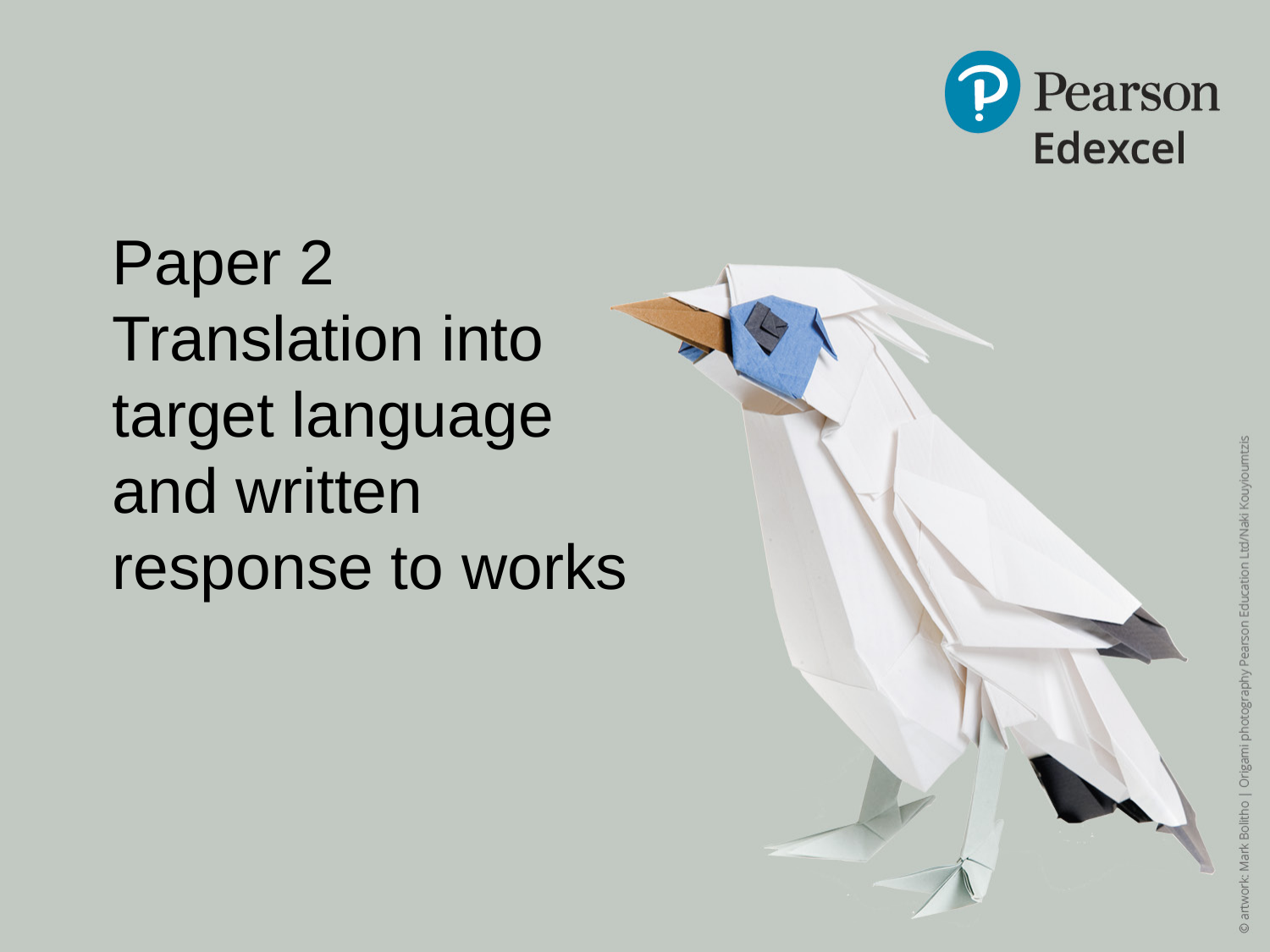

Paper 2
Translation into target language and written response to works